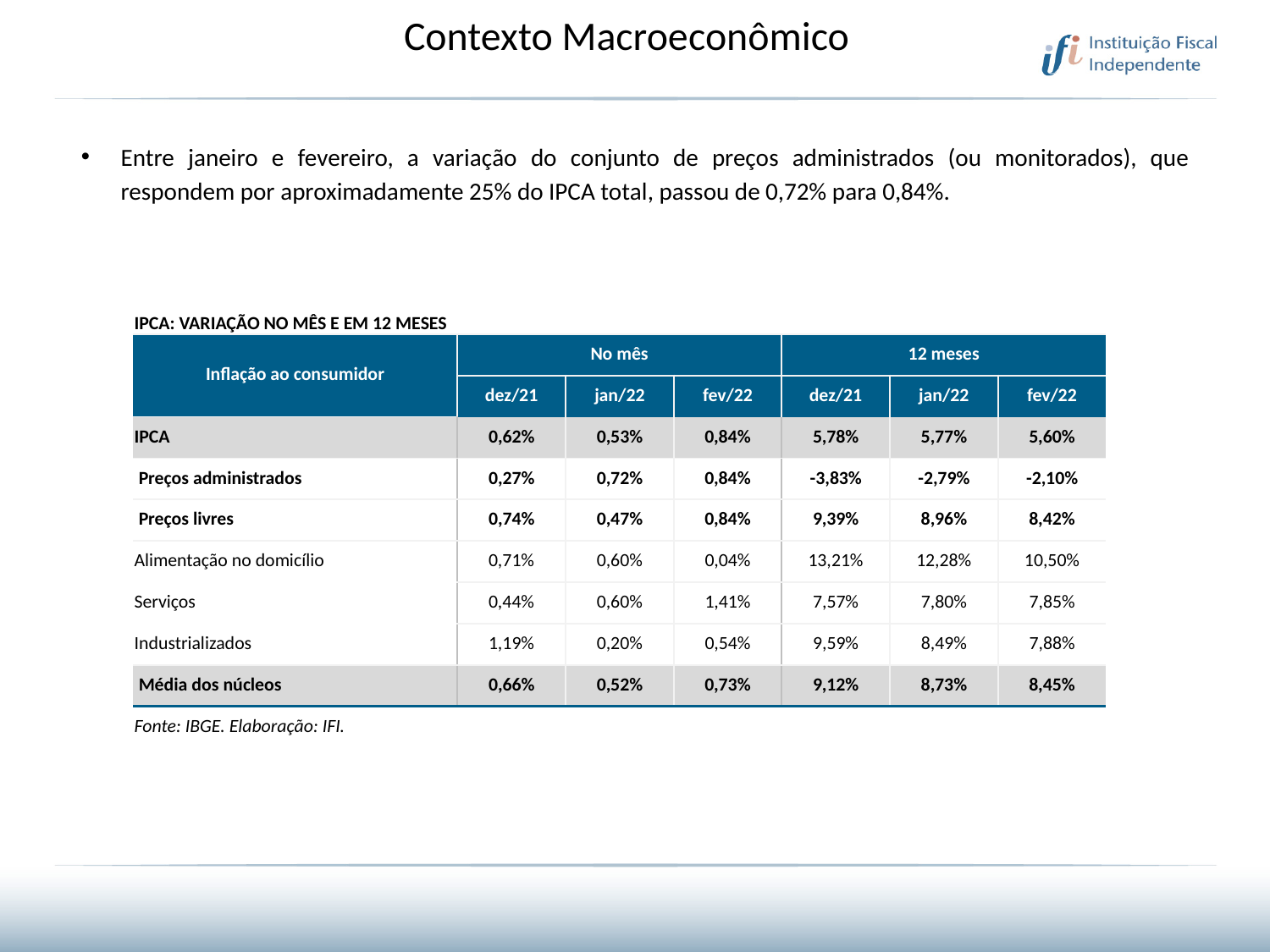

# Contexto Macroeconômico
Entre janeiro e fevereiro, a variação do conjunto de preços administrados (ou monitorados), que respondem por aproximadamente 25% do IPCA total, passou de 0,72% para 0,84%.

| IPCA: VARIAÇÃO NO MÊS E EM 12 MESES |  |  |  |  |  |  |
| --- | --- | --- | --- | --- | --- | --- |
| Inflação ao consumidor | No mês |  |  | 12 meses |  |  |
|  | dez/21 | jan/22 | fev/22 | dez/21 | jan/22 | fev/22 |
| IPCA | 0,62% | 0,53% | 0,84% | 5,78% | 5,77% | 5,60% |
| Preços administrados | 0,27% | 0,72% | 0,84% | -3,83% | -2,79% | -2,10% |
| Preços livres | 0,74% | 0,47% | 0,84% | 9,39% | 8,96% | 8,42% |
| Alimentação no domicílio | 0,71% | 0,60% | 0,04% | 13,21% | 12,28% | 10,50% |
| Serviços | 0,44% | 0,60% | 1,41% | 7,57% | 7,80% | 7,85% |
| Industrializados | 1,19% | 0,20% | 0,54% | 9,59% | 8,49% | 7,88% |
| Média dos núcleos | 0,66% | 0,52% | 0,73% | 9,12% | 8,73% | 8,45% |
| Fonte: IBGE. Elaboração: IFI. |  |  |  |  |  |  |